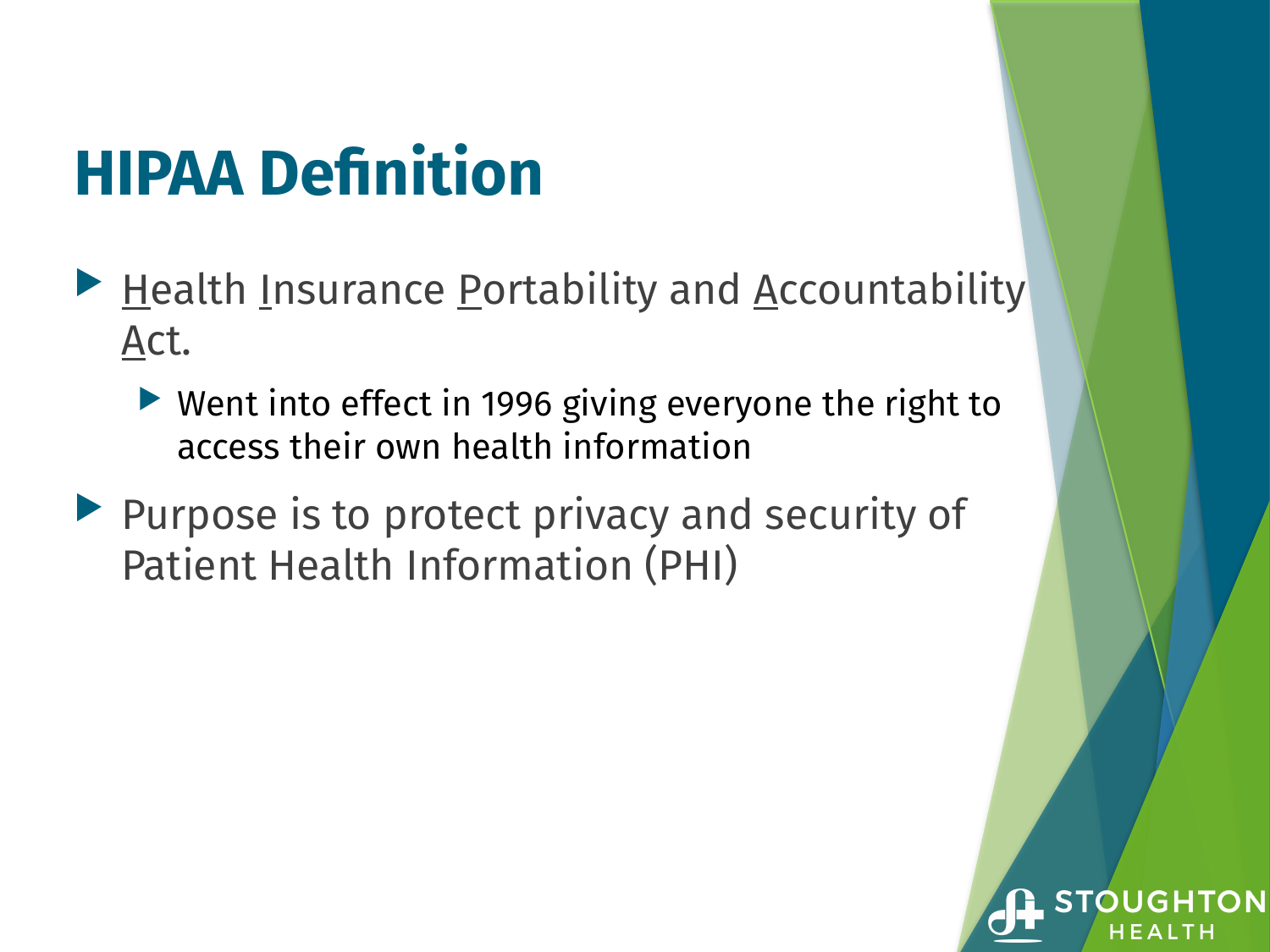

# HIPAA Definition
Health Insurance Portability and Accountability Act.
Went into effect in 1996 giving everyone the right to access their own health information
Purpose is to protect privacy and security of Patient Health Information (PHI)